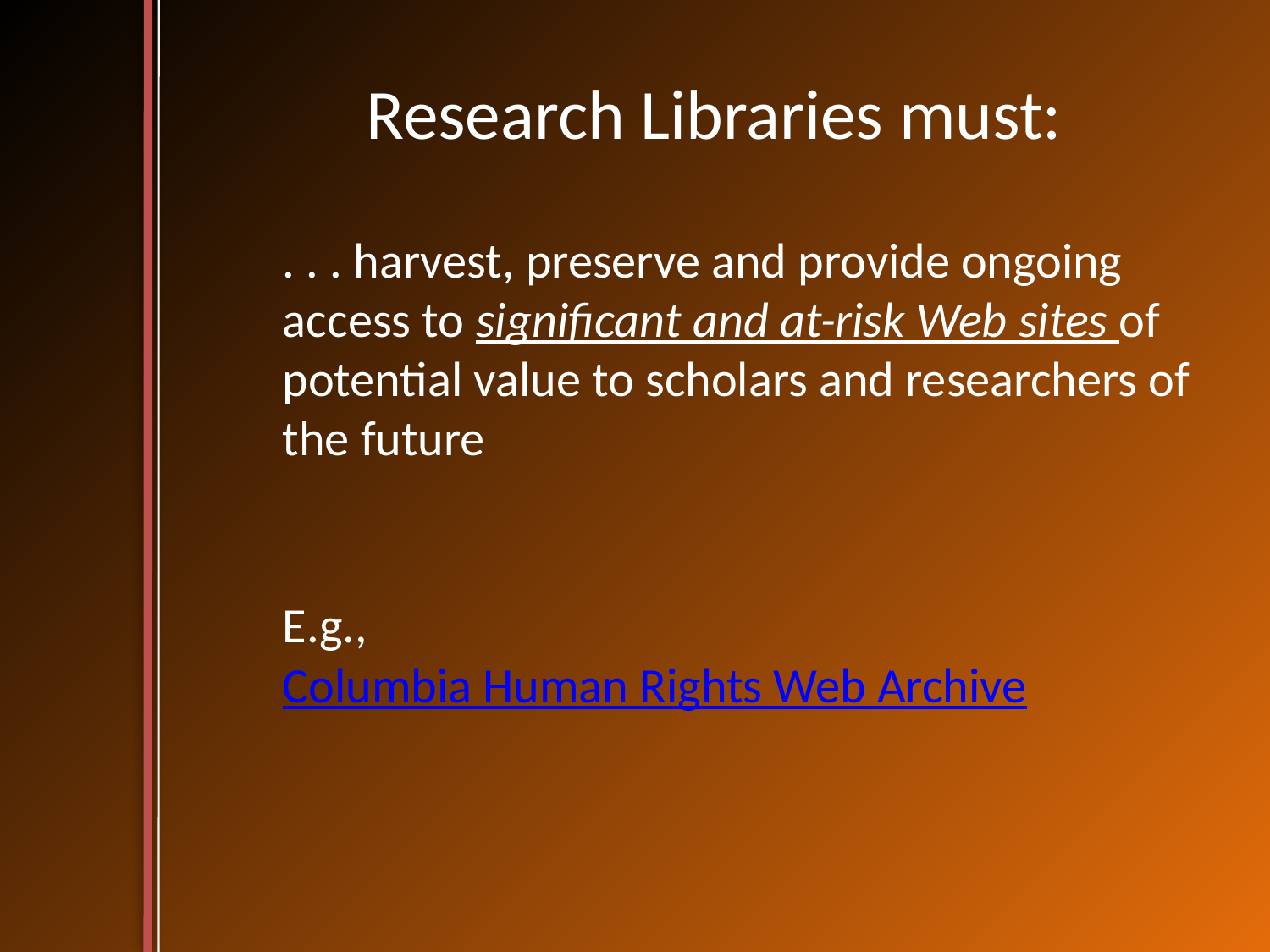

# Research Libraries must:
	. . . harvest, preserve and provide ongoing access to significant and at-risk Web sites of potential value to scholars and researchers of the future
E.g.,
Columbia Human Rights Web Archive